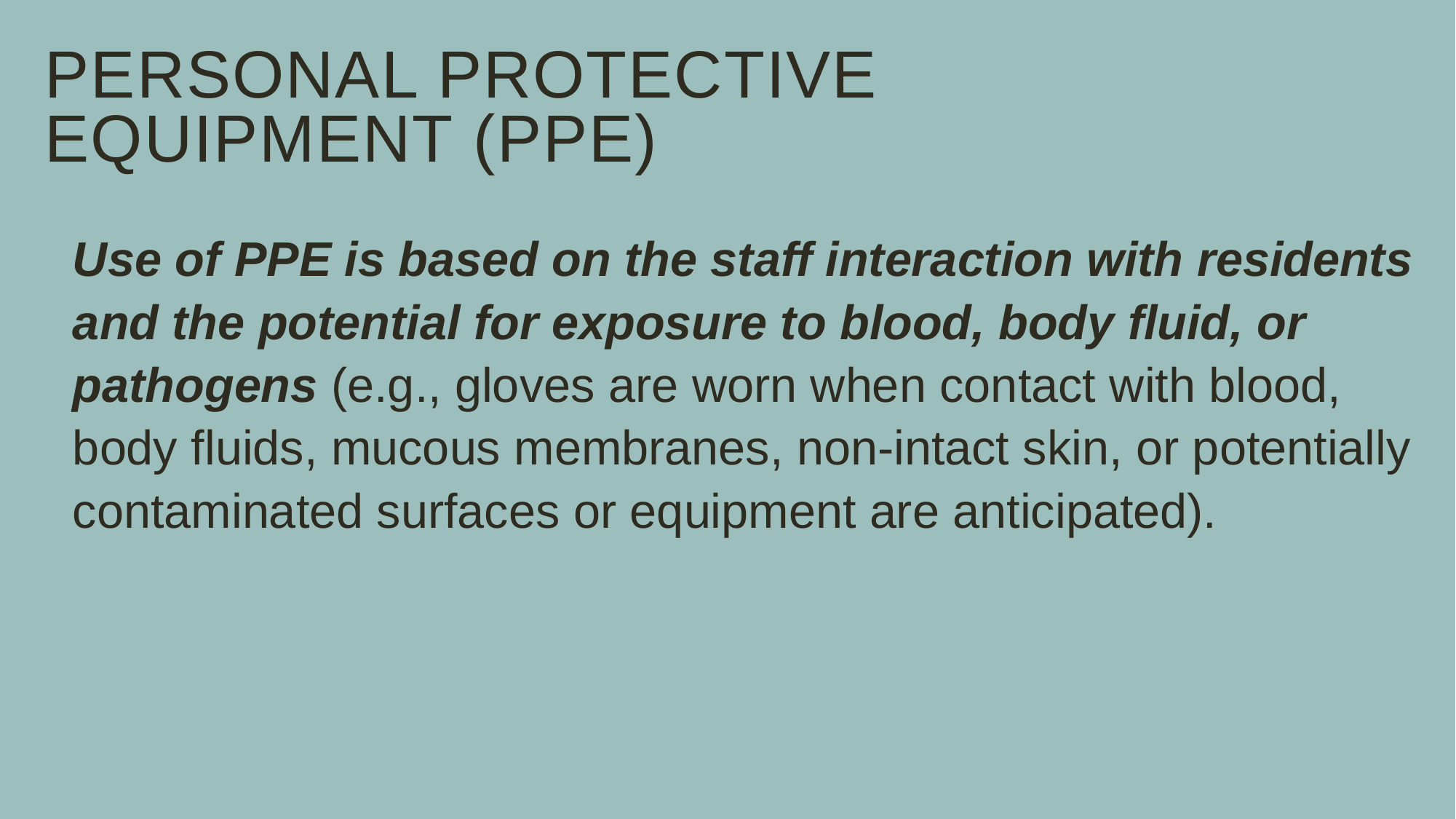

# Personal protective equipment (PPE)
Use of PPE is based on the staff interaction with residents and the potential for exposure to blood, body fluid, or pathogens (e.g., gloves are worn when contact with blood, body fluids, mucous membranes, non-intact skin, or potentially contaminated surfaces or equipment are anticipated).